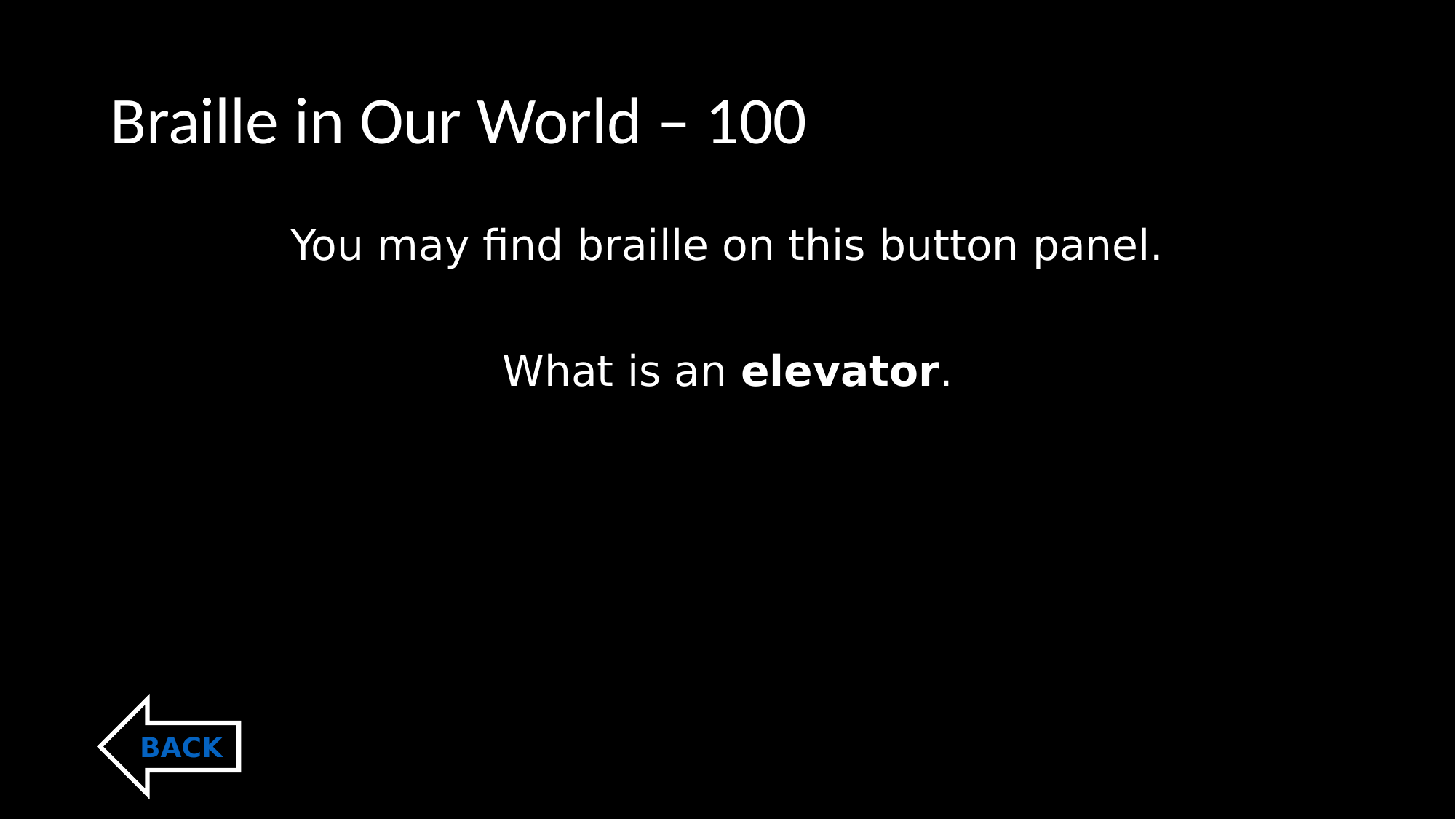

# Braille in Our World – 100
You may find braille on this button panel.
What is an elevator.